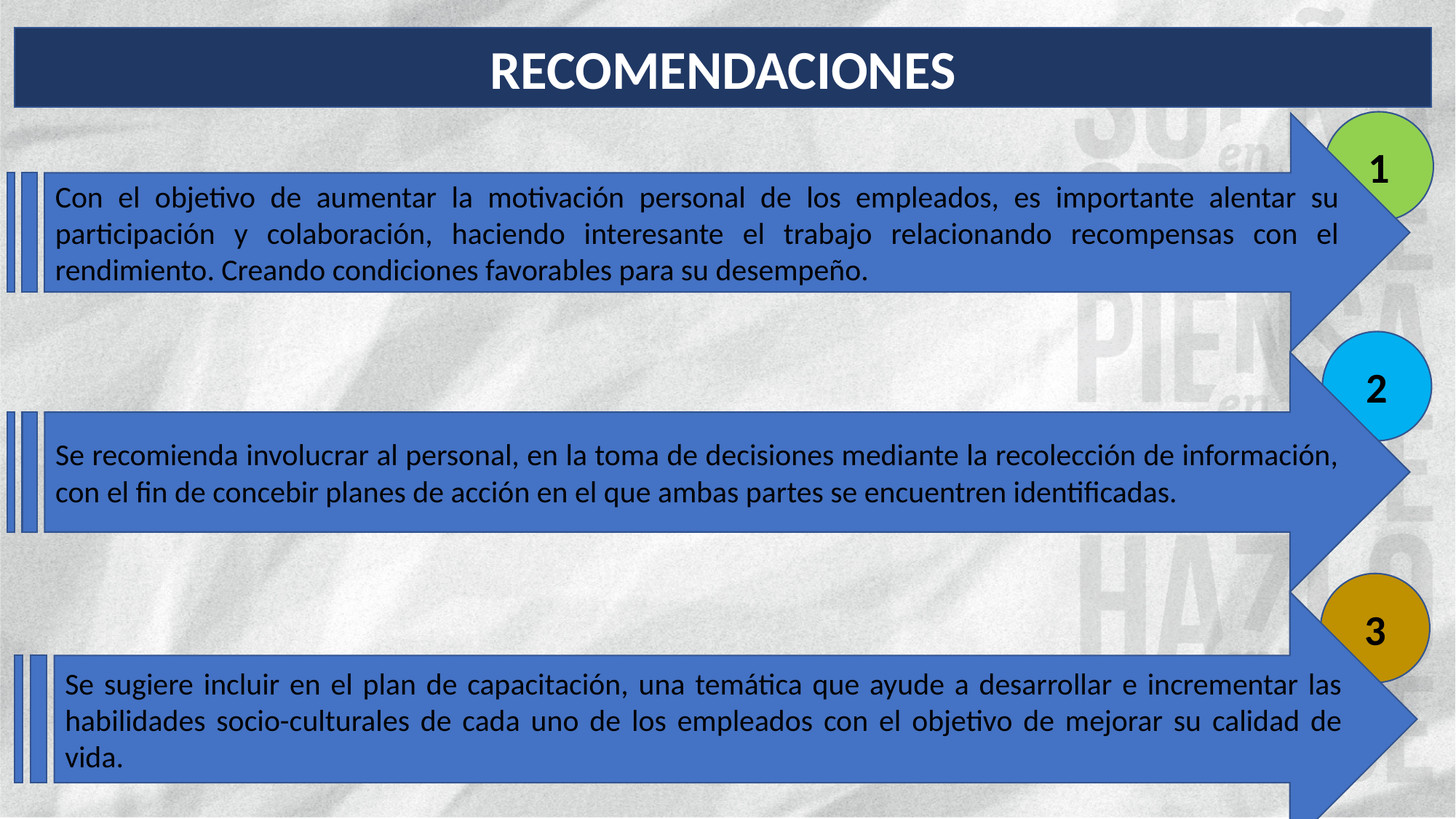

RECOMENDACIONES
1
Con el objetivo de aumentar la motivación personal de los empleados, es importante alentar su participación y colaboración, haciendo interesante el trabajo relacionando recompensas con el rendimiento. Creando condiciones favorables para su desempeño.
2
Se recomienda involucrar al personal, en la toma de decisiones mediante la recolección de información, con el fin de concebir planes de acción en el que ambas partes se encuentren identificadas.
3
Se sugiere incluir en el plan de capacitación, una temática que ayude a desarrollar e incrementar las habilidades socio-culturales de cada uno de los empleados con el objetivo de mejorar su calidad de vida.